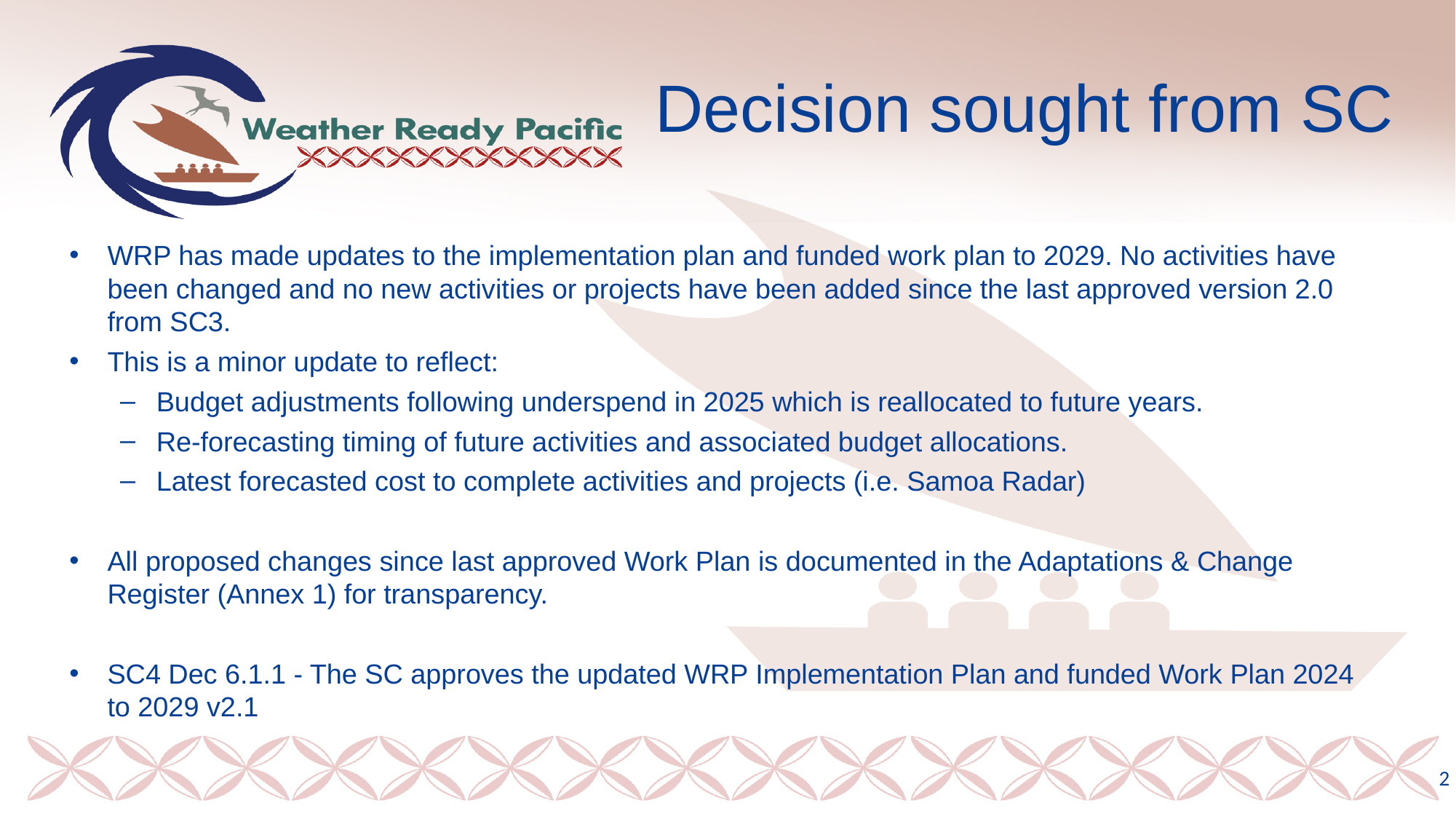

# Decision sought from SC
WRP has made updates to the implementation plan and funded work plan to 2029. No activities have been changed and no new activities or projects have been added since the last approved version 2.0 from SC3.
This is a minor update to reflect:
Budget adjustments following underspend in 2025 which is reallocated to future years.
Re-forecasting timing of future activities and associated budget allocations.
Latest forecasted cost to complete activities and projects (i.e. Samoa Radar)

All proposed changes since last approved Work Plan is documented in the Adaptations & Change Register (Annex 1) for transparency.

SC4 Dec 6.1.1 - The SC approves the updated WRP Implementation Plan and funded Work Plan 2024 to 2029 v2.1
2